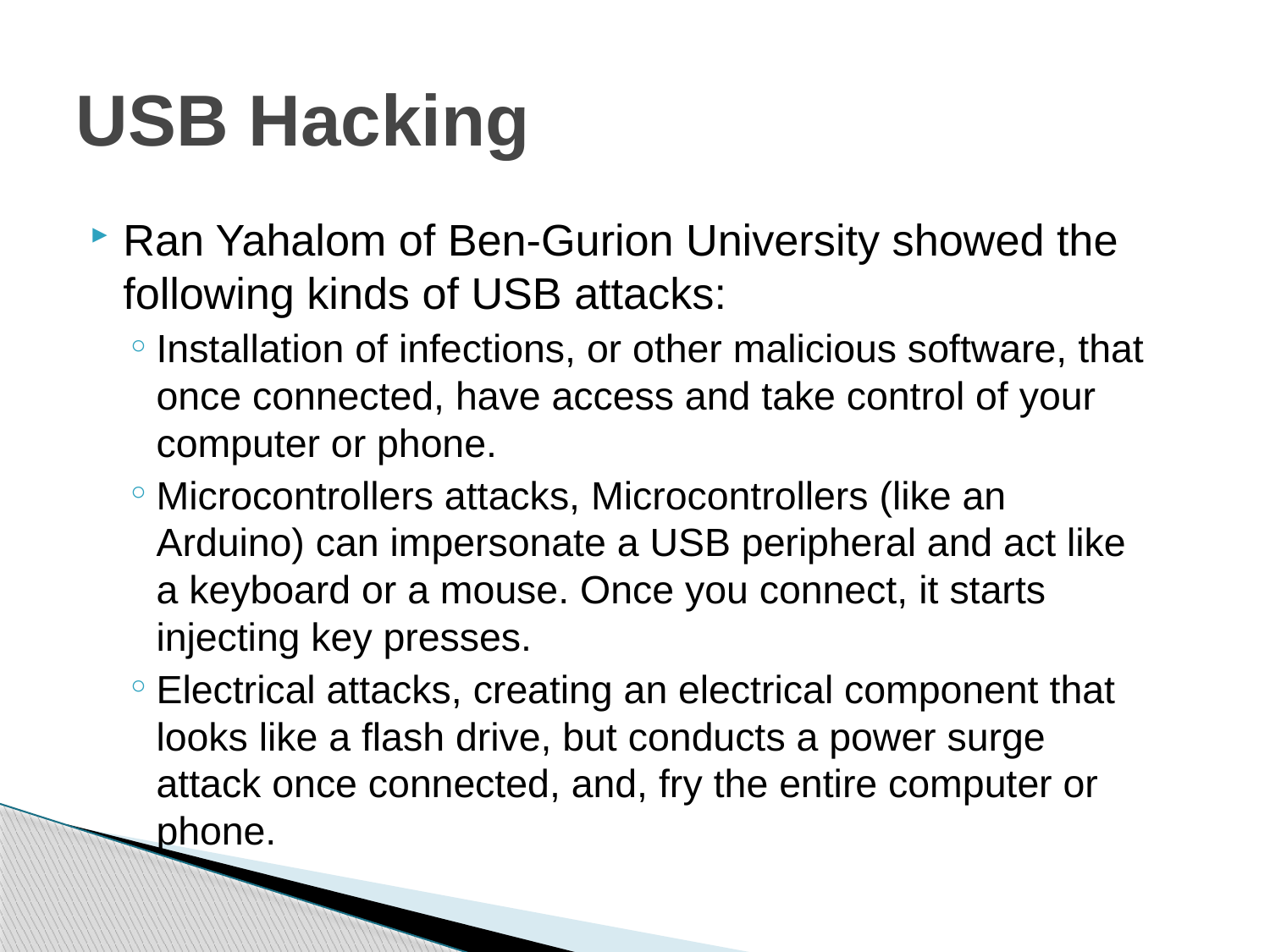

# USB Hacking
Ran Yahalom of Ben-Gurion University showed the following kinds of USB attacks:
Installation of infections, or other malicious software, that once connected, have access and take control of your computer or phone.
Microcontrollers attacks, Microcontrollers (like an Arduino) can impersonate a USB peripheral and act like a keyboard or a mouse. Once you connect, it starts injecting key presses.
Electrical attacks, creating an electrical component that looks like a flash drive, but conducts a power surge attack once connected, and, fry the entire computer or phone.